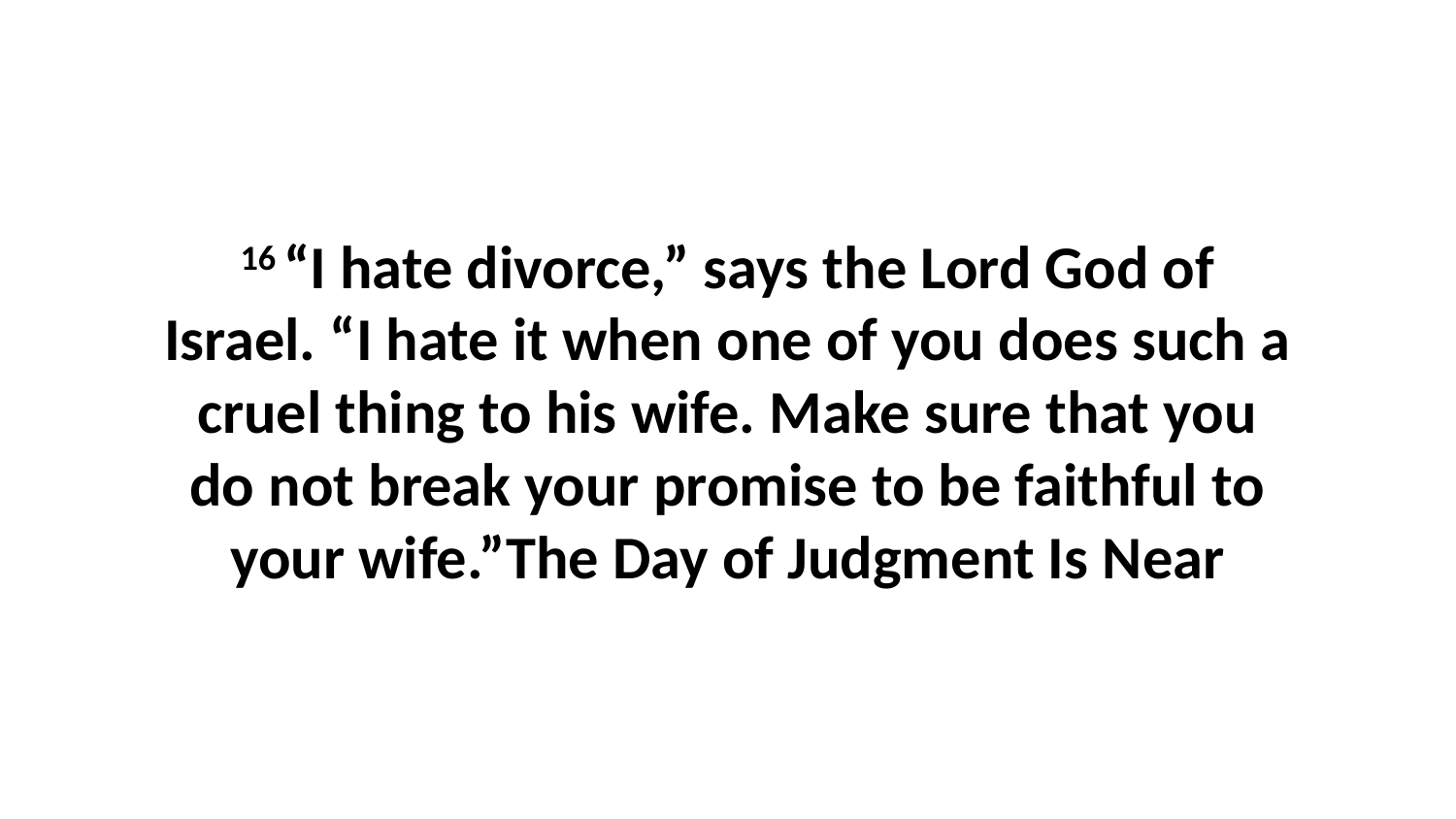

16 “I hate divorce,” says the Lord God of Israel. “I hate it when one of you does such a cruel thing to his wife. Make sure that you do not break your promise to be faithful to your wife.”The Day of Judgment Is Near